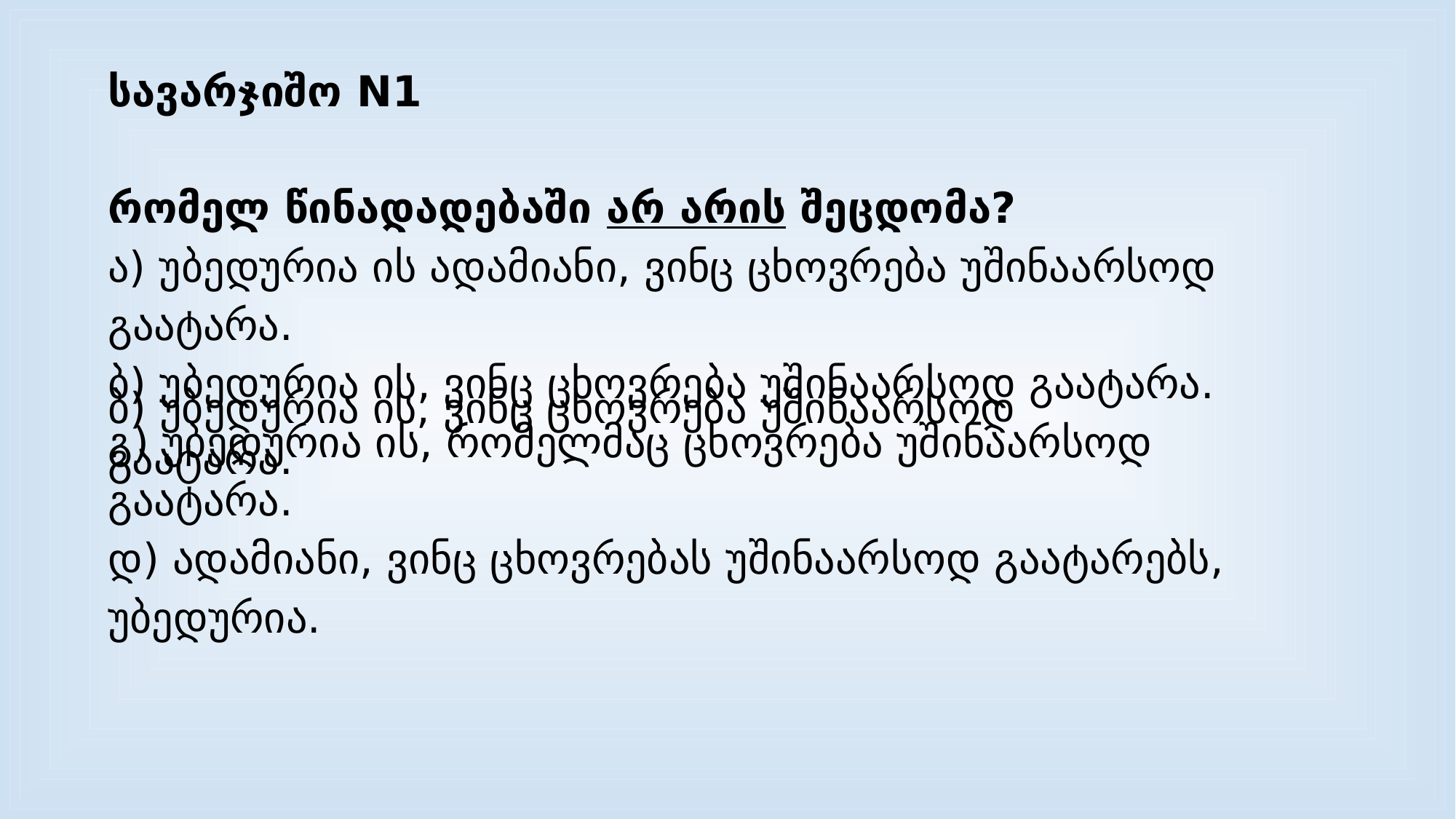

# სავარჯიშო N1 რომელ წინადადებაში არ არის შეცდომა? ა) უბედურია ის ადამიანი, ვინც ცხოვრება უშინაარსოდ გაატარა. ბ) უბედურია ის, ვინც ცხოვრება უშინაარსოდ გაატარა. გ) უბედურია ის, რომელმაც ცხოვრება უშინაარსოდ გაატარა. დ) ადამიანი, ვინც ცხოვრებას უშინაარსოდ გაატარებს, უბედურია.
ბ) უბედურია ის, ვინც ცხოვრება უშინაარსოდ გაატარა.